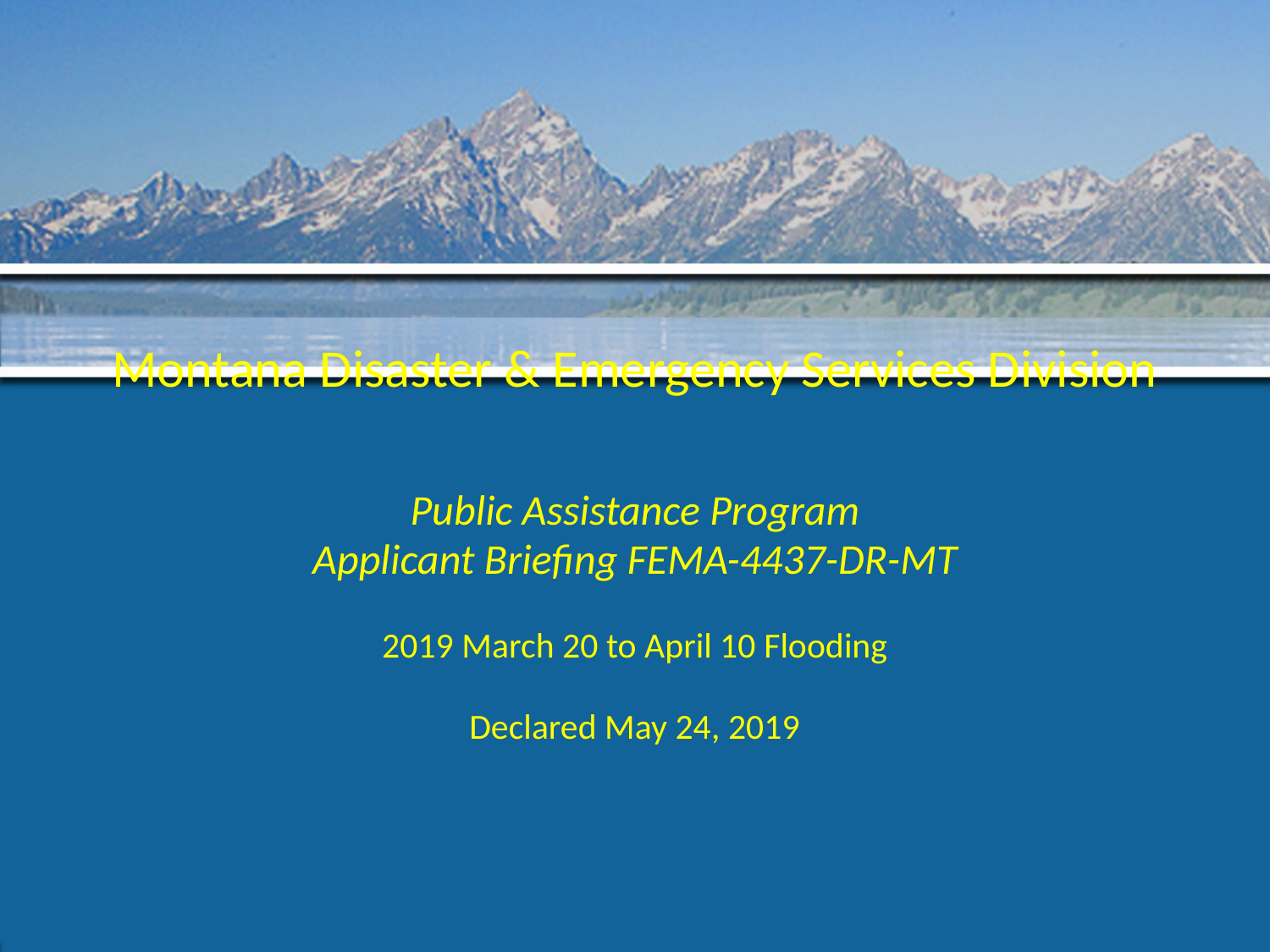

# Montana Disaster & Emergency Services Division
Public Assistance Program
Applicant Briefing FEMA-4437-DR-MT

2019 March 20 to April 10 Flooding

Declared May 24, 2019